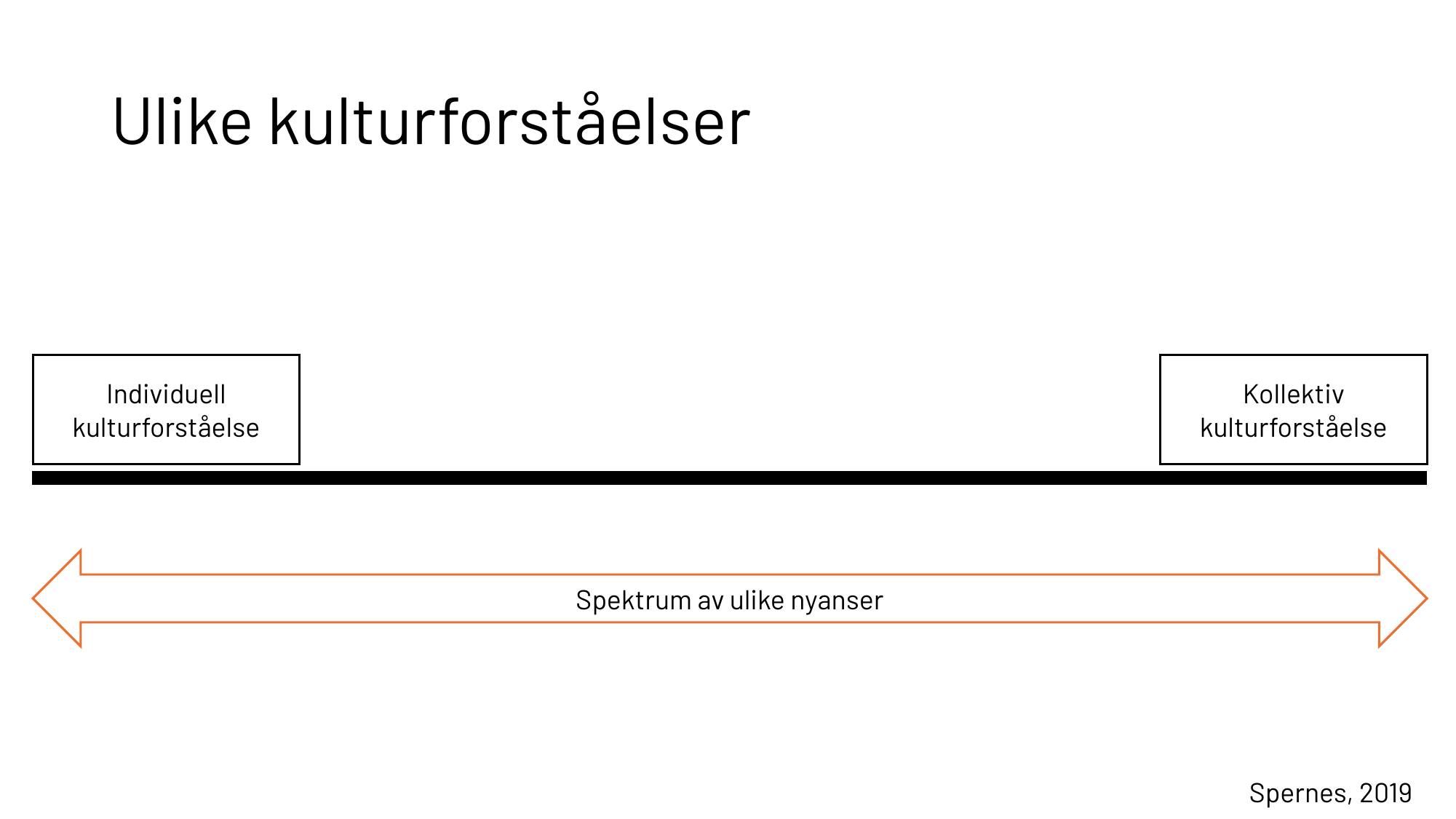

# Ulike kulturforståelser
Individuell kulturforståelse
Kollektiv kulturforståelse
Spektrum av ulike nyanser
Spernes, 2019